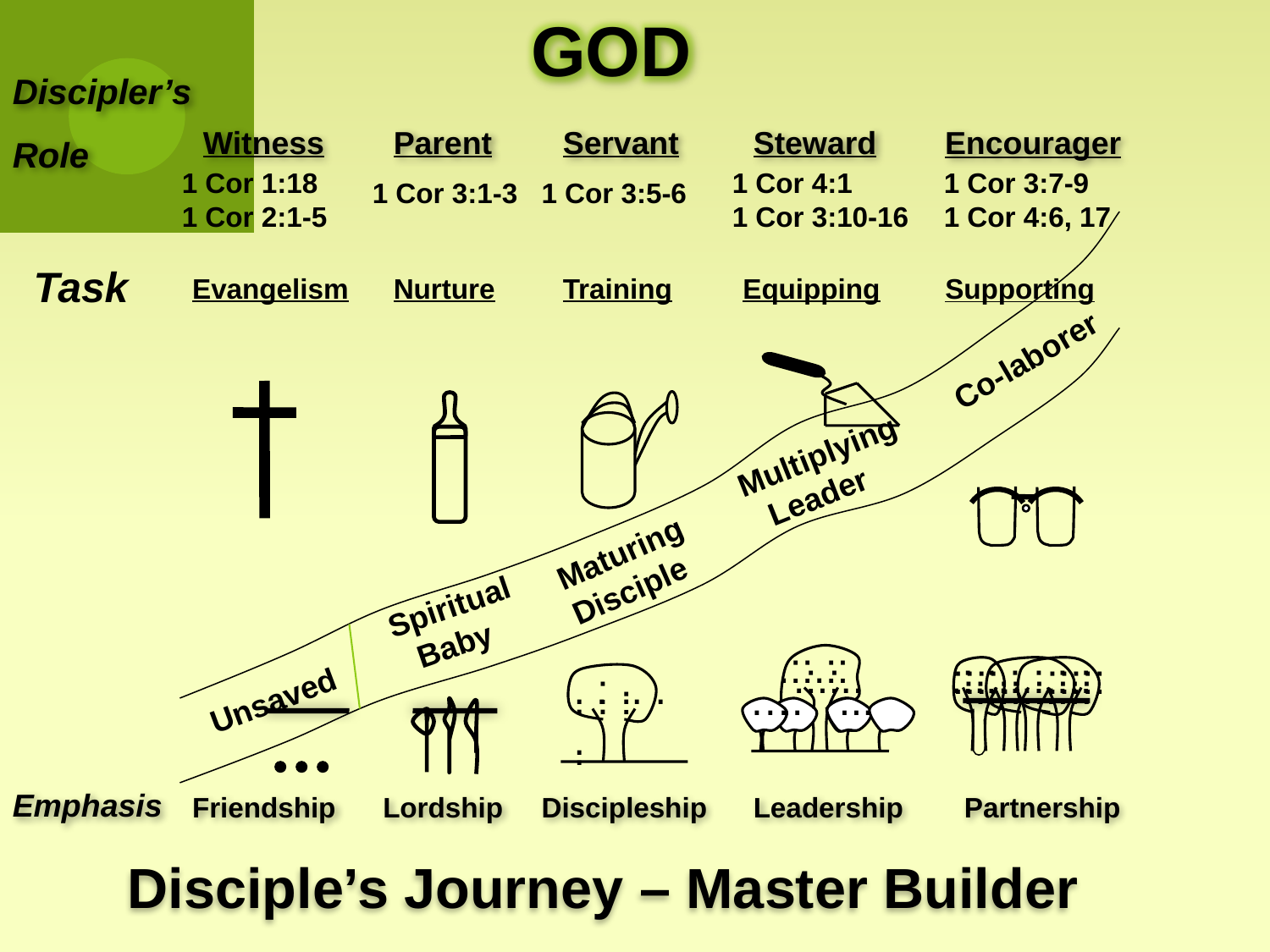

GOD
Discipler’s

Role
Witness
Parent
Servant
Steward
Encourager
1 Cor 1:18
1 Cor 2:1-5
1 Cor 4:1
1 Cor 3:10-16
1 Cor 3:7-9
1 Cor 4:6, 17
1 Cor 3:1-3
1 Cor 3:5-6

Task
Evangelism
Nurture
Training
Equipping
Supporting

Co-laborer

Multiplying    Leader

Maturing
Disciple
Spiritual   Baby
.::.::

.:.:..

….   ...

::::.   :::::
.:.:.:.:.:.:

::.::.:.:::

. : . .
 .  . .

. . : .
Unsaved

Emphasis
Leadership
Partnership
Friendship
Lordship
Discipleship
Disciple’s Journey – Master Builder